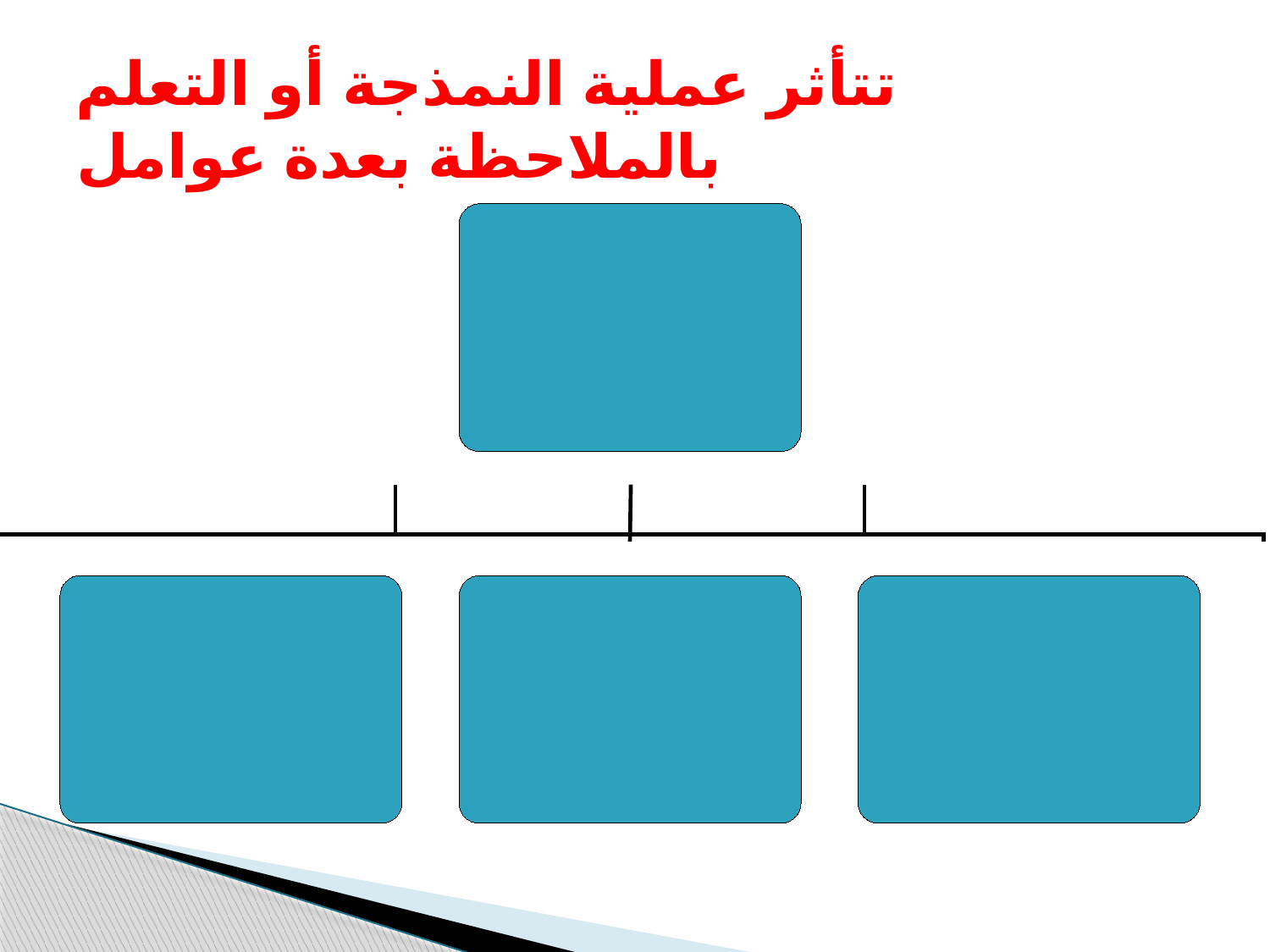

# تتأثر عملية النمذجة أو التعلم بالملاحظة بعدة عوامل